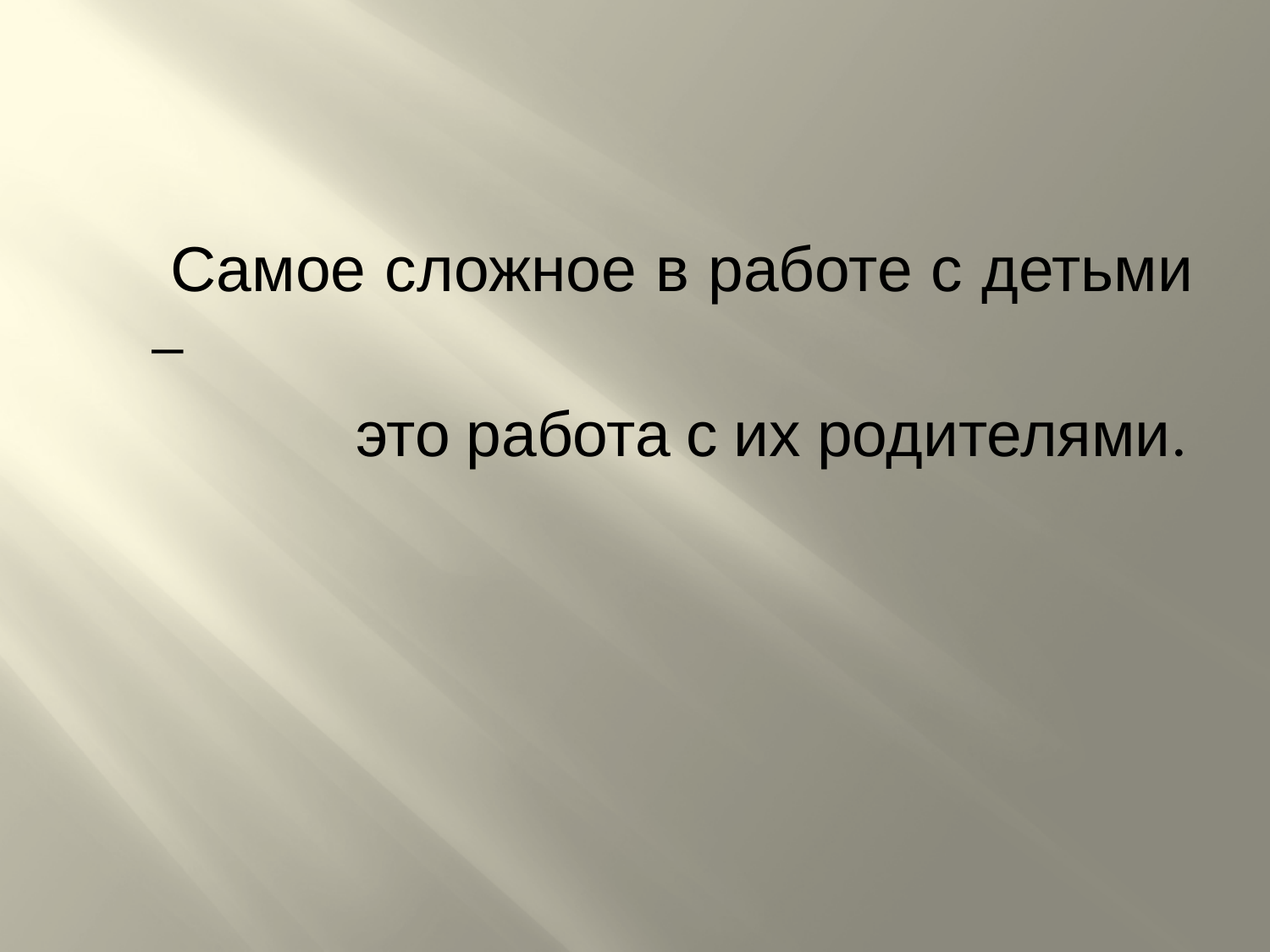

#
    Самое сложное в работе с детьми –
                это работа с их родителями.